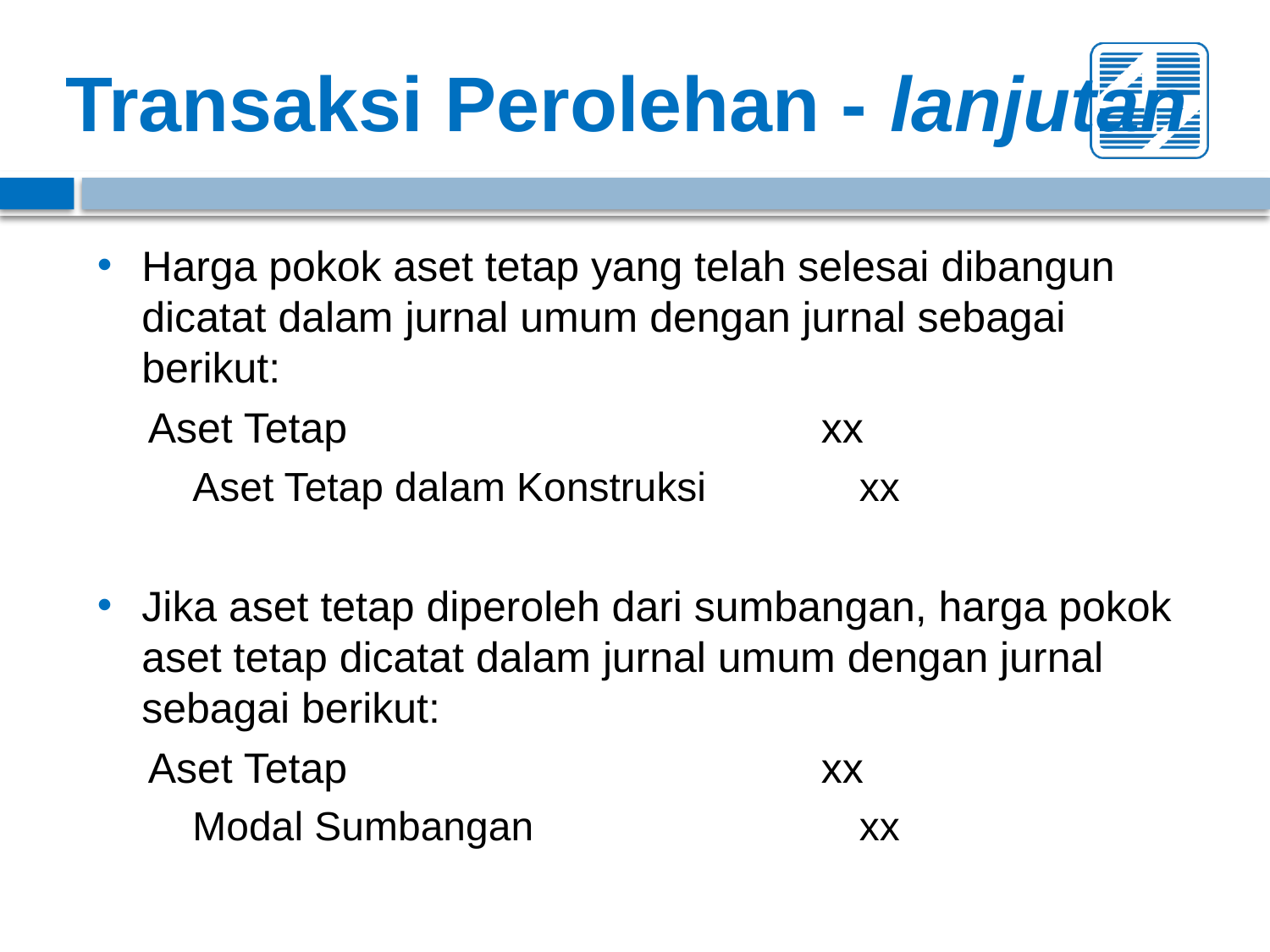

# Transaksi Perolehan - lanjutan
Harga pokok aset tetap yang telah selesai dibangun dicatat dalam jurnal umum dengan jurnal sebagai berikut:
Aset Tetap 				xx
Aset Tetap dalam Konstruksi 		xx

Jika aset tetap diperoleh dari sumbangan, harga pokok aset tetap dicatat dalam jurnal umum dengan jurnal sebagai berikut:
Aset Tetap 				xx
Modal Sumbangan 			xx